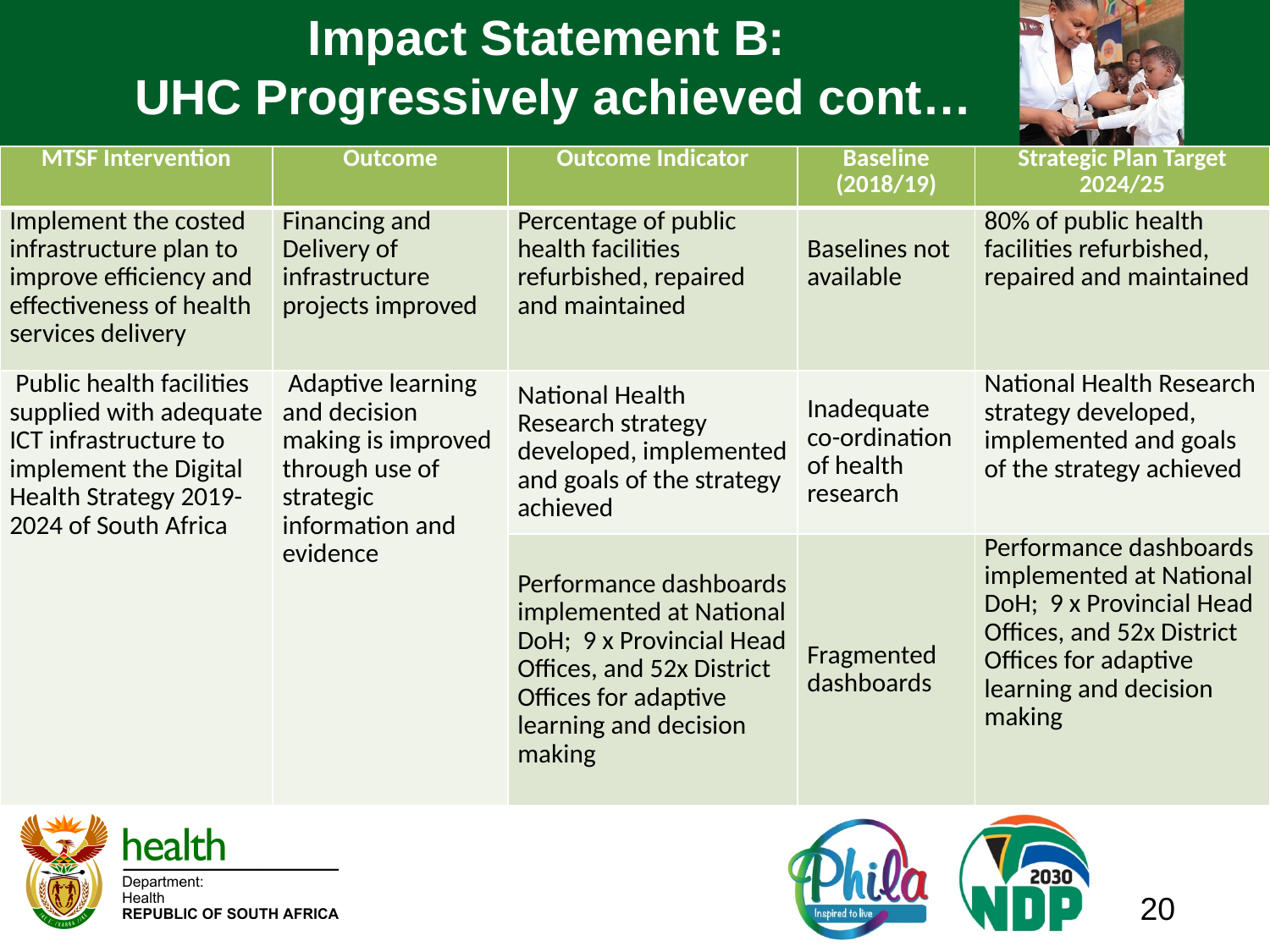

# Impact Statement B: UHC Progressively achieved cont…
| MTSF Intervention | Outcome | Outcome Indicator | Baseline (2018/19) | Strategic Plan Target 2024/25 |
| --- | --- | --- | --- | --- |
| Implement the costed infrastructure plan to improve efficiency and effectiveness of health services delivery | Financing and Delivery of infrastructure projects improved | Percentage of public health facilities refurbished, repaired and maintained | Baselines not available | 80% of public health facilities refurbished, repaired and maintained |
| Public health facilities supplied with adequate ICT infrastructure to implement the Digital Health Strategy 2019-2024 of South Africa | Adaptive learning and decision making is improved through use of strategic information and evidence | National Health Research strategy developed, implemented and goals of the strategy achieved | Inadequate co-ordination of health research | National Health Research strategy developed, implemented and goals of the strategy achieved |
|  |  | Performance dashboards implemented at National DoH; 9 x Provincial Head Offices, and 52x District Offices for adaptive learning and decision making | Fragmented dashboards | Performance dashboards implemented at National DoH; 9 x Provincial Head Offices, and 52x District Offices for adaptive learning and decision making |